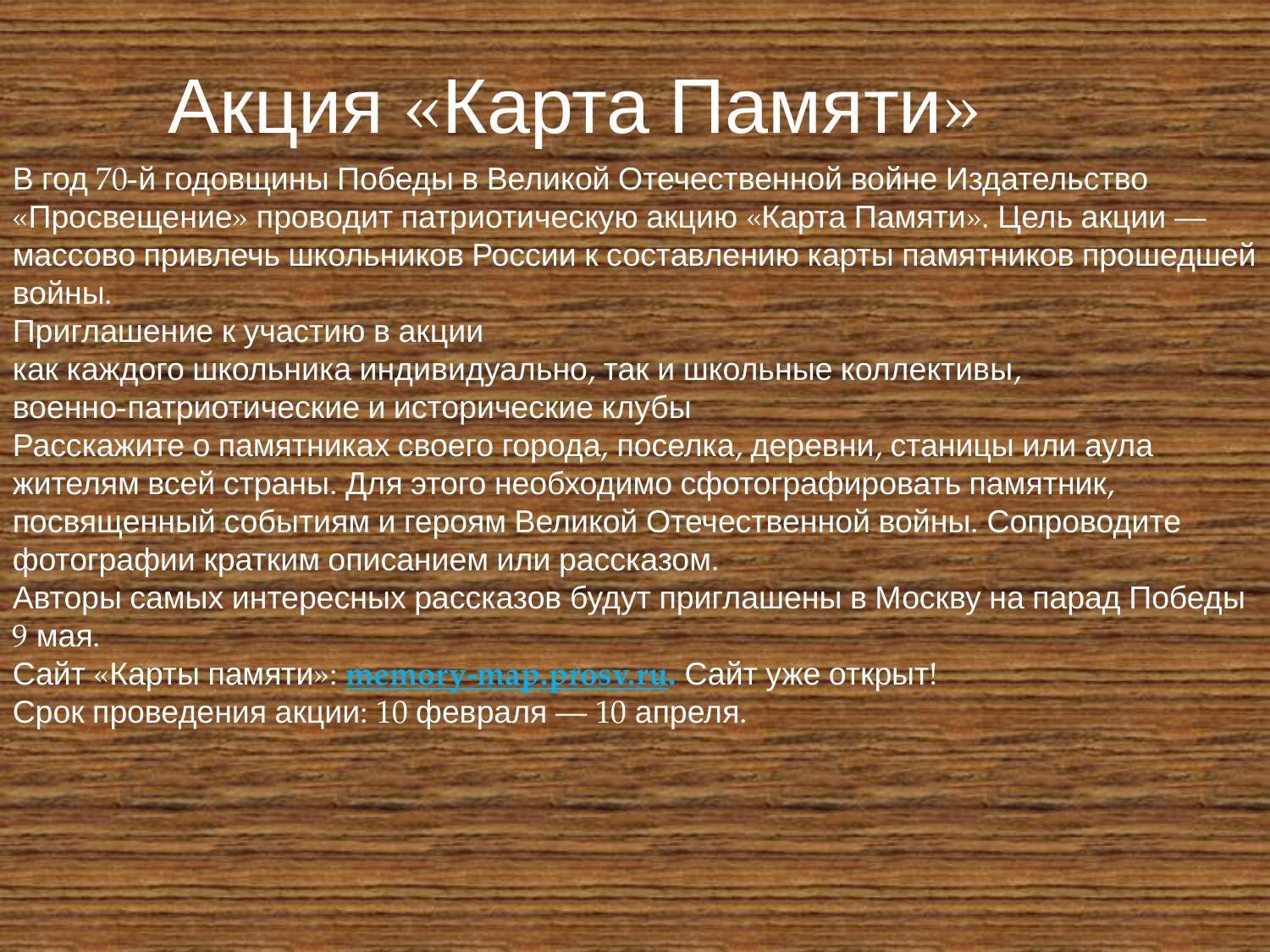

В год 70-й годовщины Победы в Великой Отечественной войне Издательство «Просвещение» проводит патриотическую акцию «Карта Памяти». Цель акции — массово привлечь школьников России к составлению карты памятников прошедшей войны.
Приглашение к участию в акции
как каждого школьника индивидуально, так и школьные коллективы,
военно-патриотические и исторические клубы
Расскажите о памятниках своего города, поселка, деревни, станицы или аула жителям всей страны. Для этого необходимо сфотографировать памятник, посвященный событиям и героям Великой Отечественной войны. Сопроводите фотографии кратким описанием или рассказом.
Авторы самых интересных рассказов будут приглашены в Москву на парад Победы 9 мая.
Сайт «Карты памяти»: memory-map.prosv.ru. Сайт уже открыт!
Срок проведения акции: 10 февраля — 10 апреля.

 Акция «Карта Памяти»